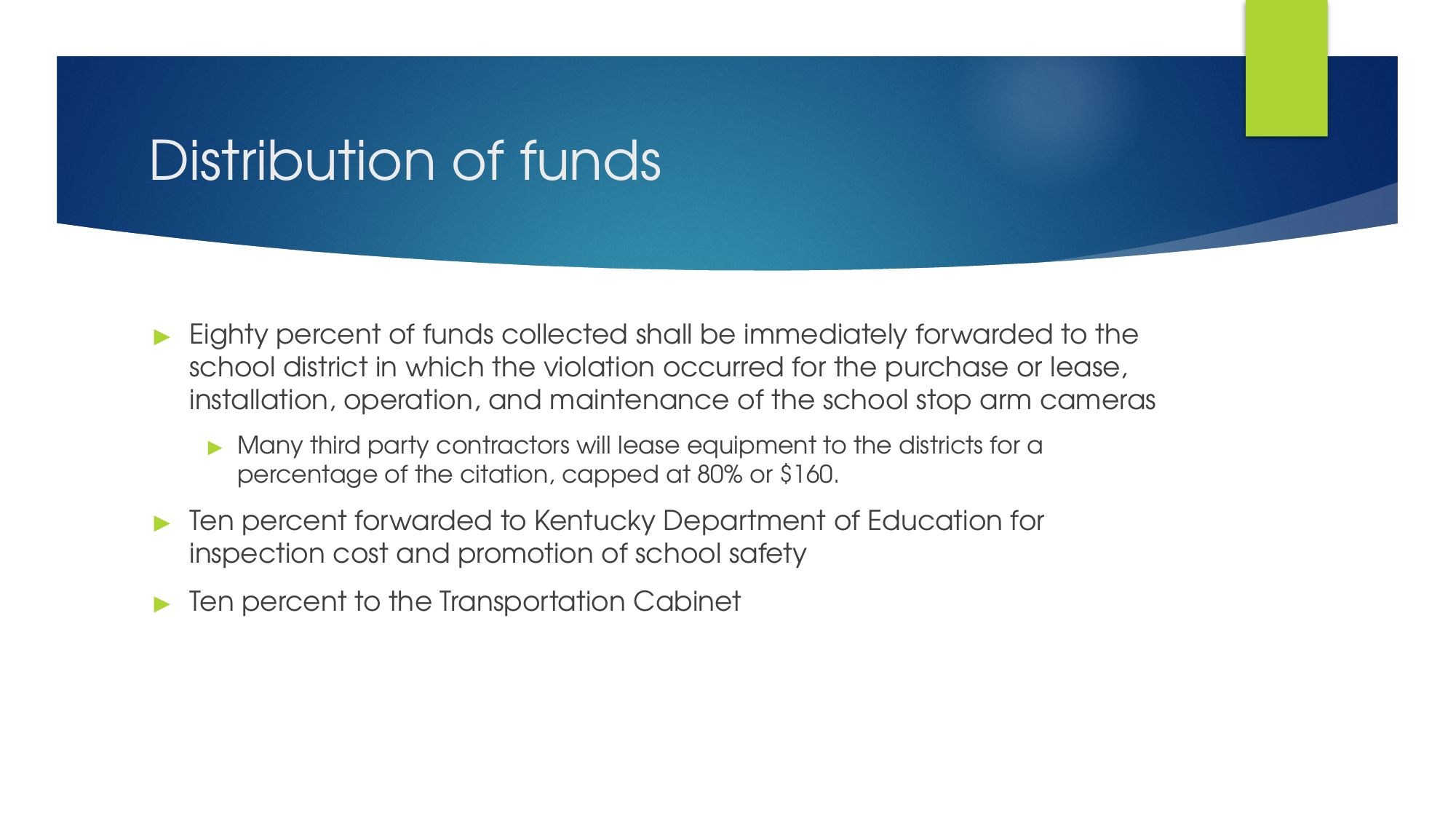

# Distribution of funds
Eighty percent of funds collected shall be immediately forwarded to the school district in which the violation occurred for the purchase or lease, installation, operation, and maintenance of the school stop arm cameras
Many third party contractors will lease equipment to the districts for a percentage of the citation, capped at 80% or $160.
Ten percent forwarded to Kentucky Department of Education for inspection cost and promotion of school safety
Ten percent to the Transportation Cabinet